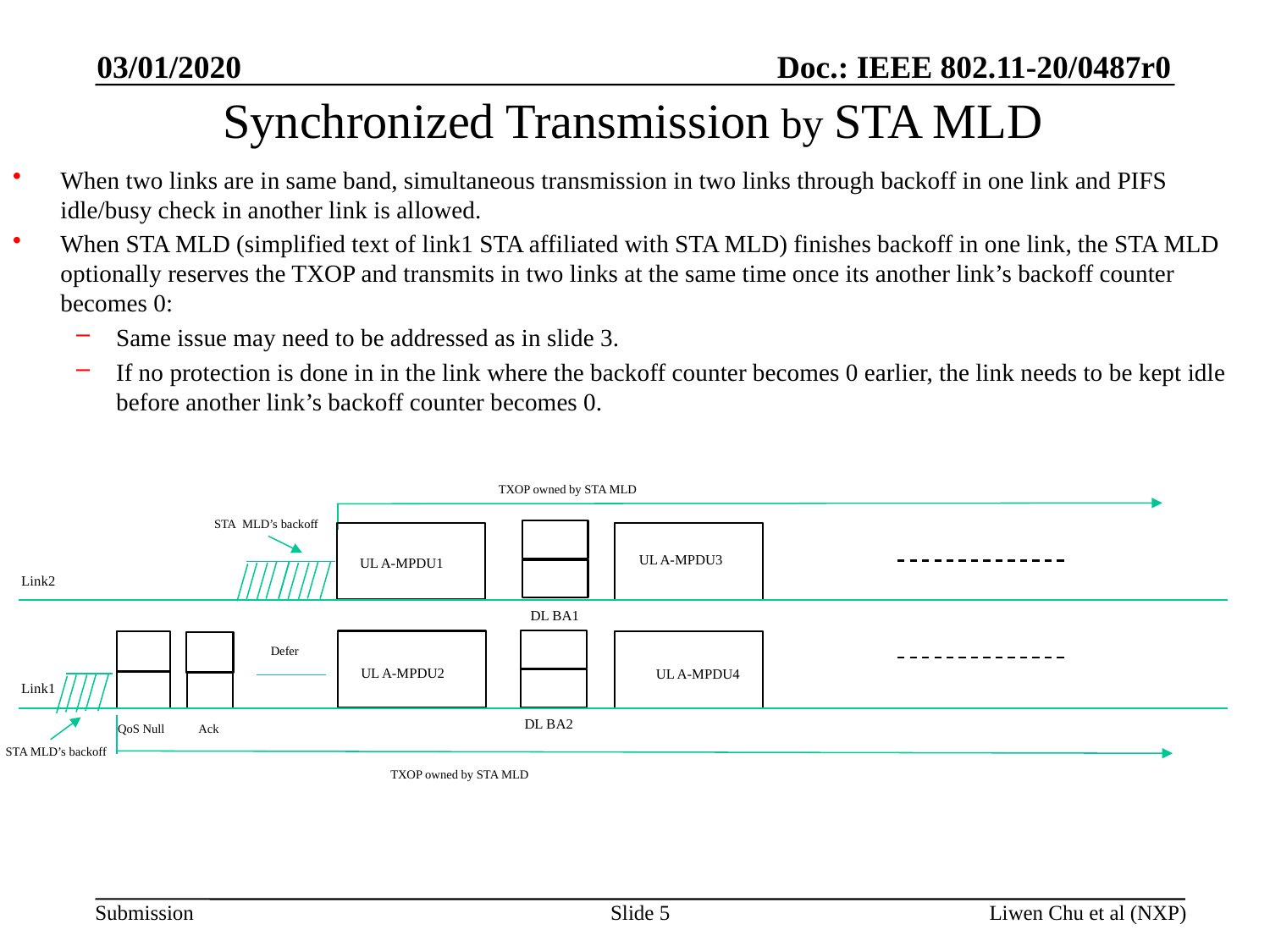

03/01/2020
# Synchronized Transmission by STA MLD
When two links are in same band, simultaneous transmission in two links through backoff in one link and PIFS idle/busy check in another link is allowed.
When STA MLD (simplified text of link1 STA affiliated with STA MLD) finishes backoff in one link, the STA MLD optionally reserves the TXOP and transmits in two links at the same time once its another link’s backoff counter becomes 0:
Same issue may need to be addressed as in slide 3.
If no protection is done in in the link where the backoff counter becomes 0 earlier, the link needs to be kept idle before another link’s backoff counter becomes 0.

TXOP owned by STA MLD
STA  MLD’s backoff

UL A-MPDU3
UL A-MPDU1

Link2
DL BA1

Defer
UL A-MPDU2
UL A-MPDU4

Link1

DL BA2
QoS Null
Ack
STA MLD’s backoff
TXOP owned by STA MLD
Slide 5
Liwen Chu et al (NXP)